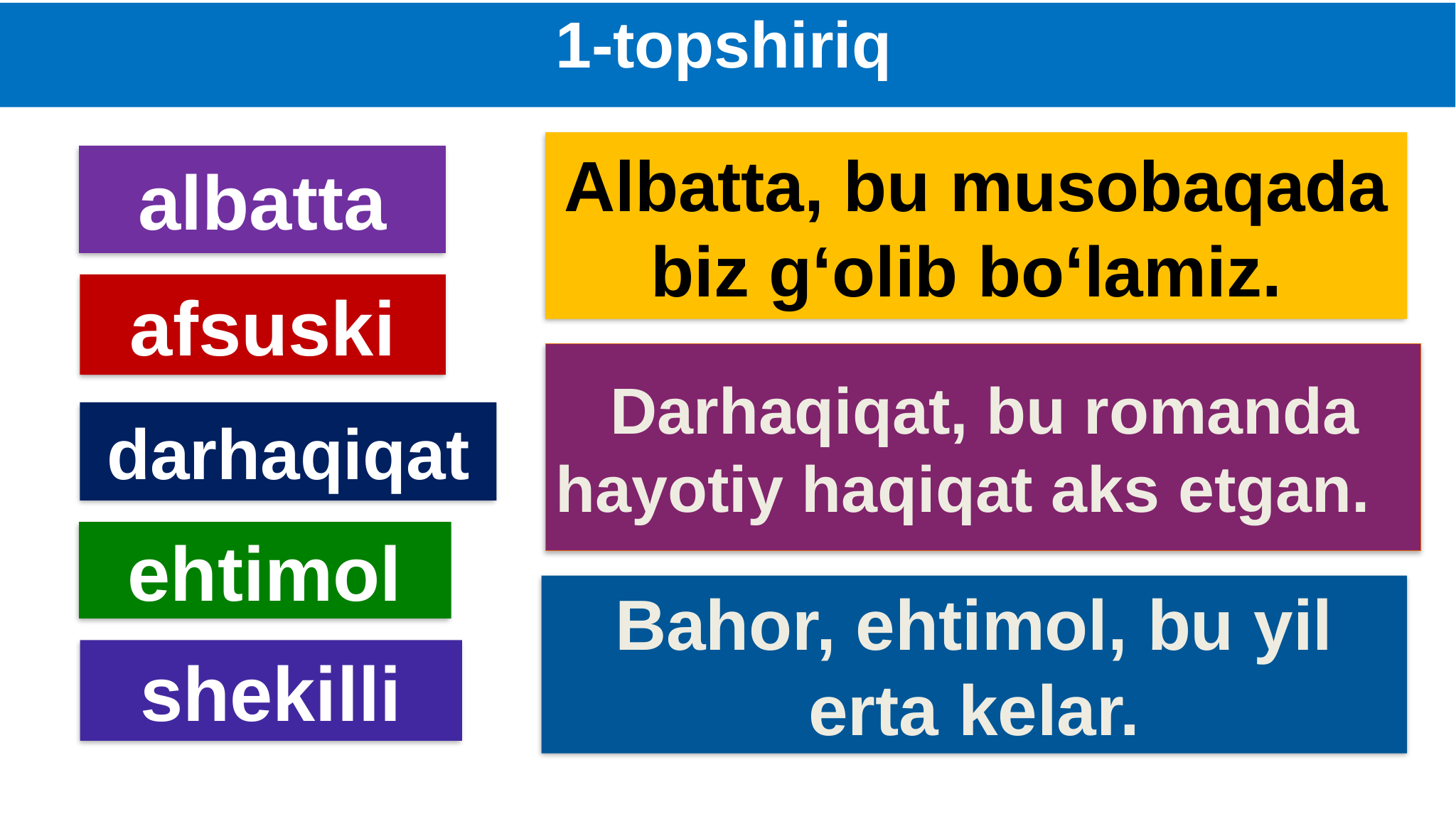

# 1-topshiriq
Albatta, bu musobaqada biz g‘olib bo‘lamiz.
albatta
afsuski
   Darhaqiqat, bu romanda hayotiy haqiqat aks etgan.
darhaqiqat
ehtimol
Bahor, ehtimol, bu yil erta kelar.
shekilli